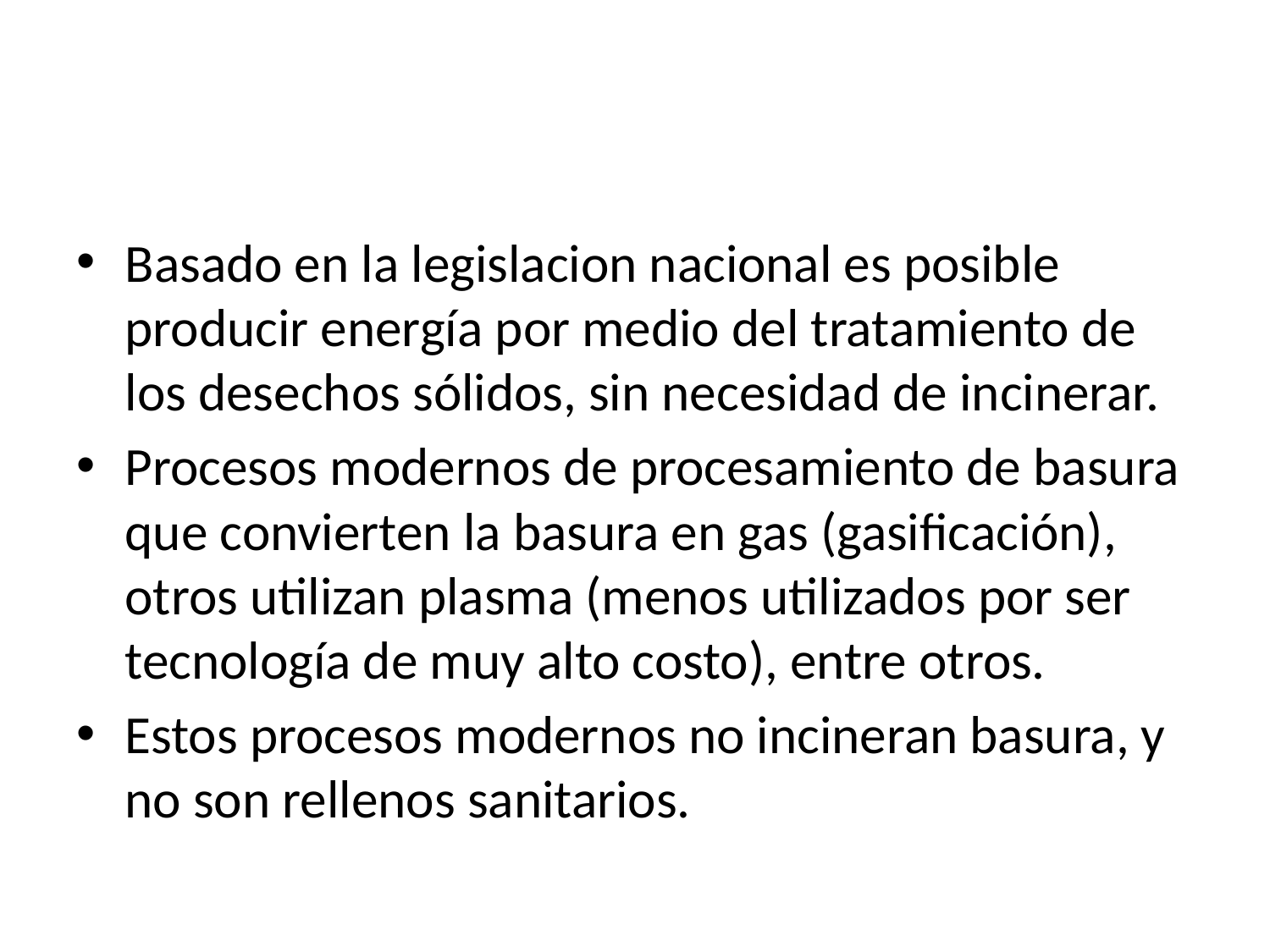

#
Basado en la legislacion nacional es posible producir energía por medio del tratamiento de los desechos sólidos, sin necesidad de incinerar.
Procesos modernos de procesamiento de basura que convierten la basura en gas (gasificación), otros utilizan plasma (menos utilizados por ser tecnología de muy alto costo), entre otros.
Estos procesos modernos no incineran basura, y no son rellenos sanitarios.